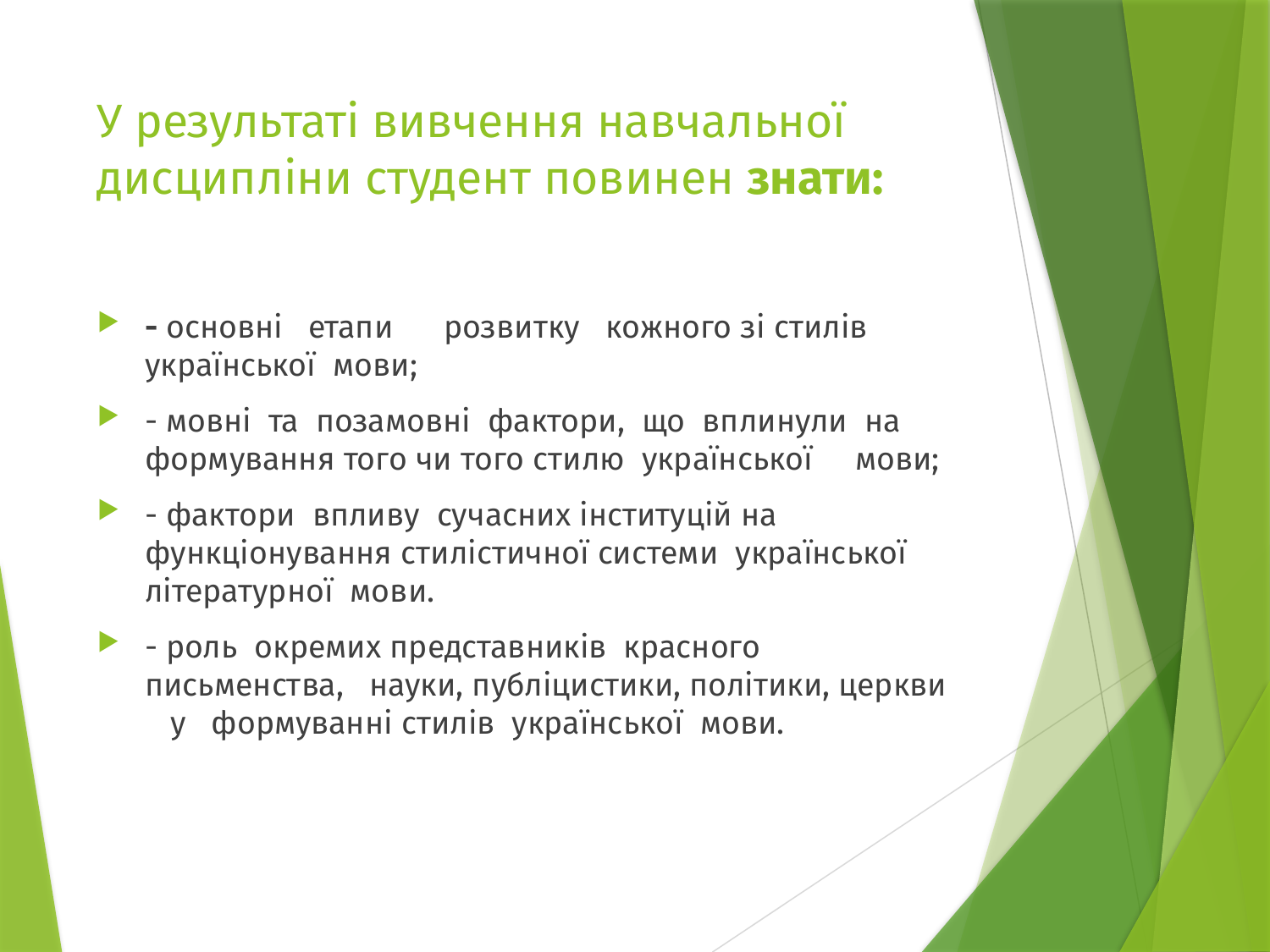

# У результаті вивчення навчальної дисципліни студент повинен знати:
- основні   етапи      розвитку   кожного зі стилів української  мови;
- мовні  та  позамовні  фактори,  що  вплинули  на  формування того чи того стилю  української     мови;
- фактори  впливу  сучасних інституцій на  функціонування стилістичної системи  української    літературної  мови.
- роль  окремих представників  красного  письменства,   науки, публіцистики, політики, церкви    у   формуванні стилів  української  мови.